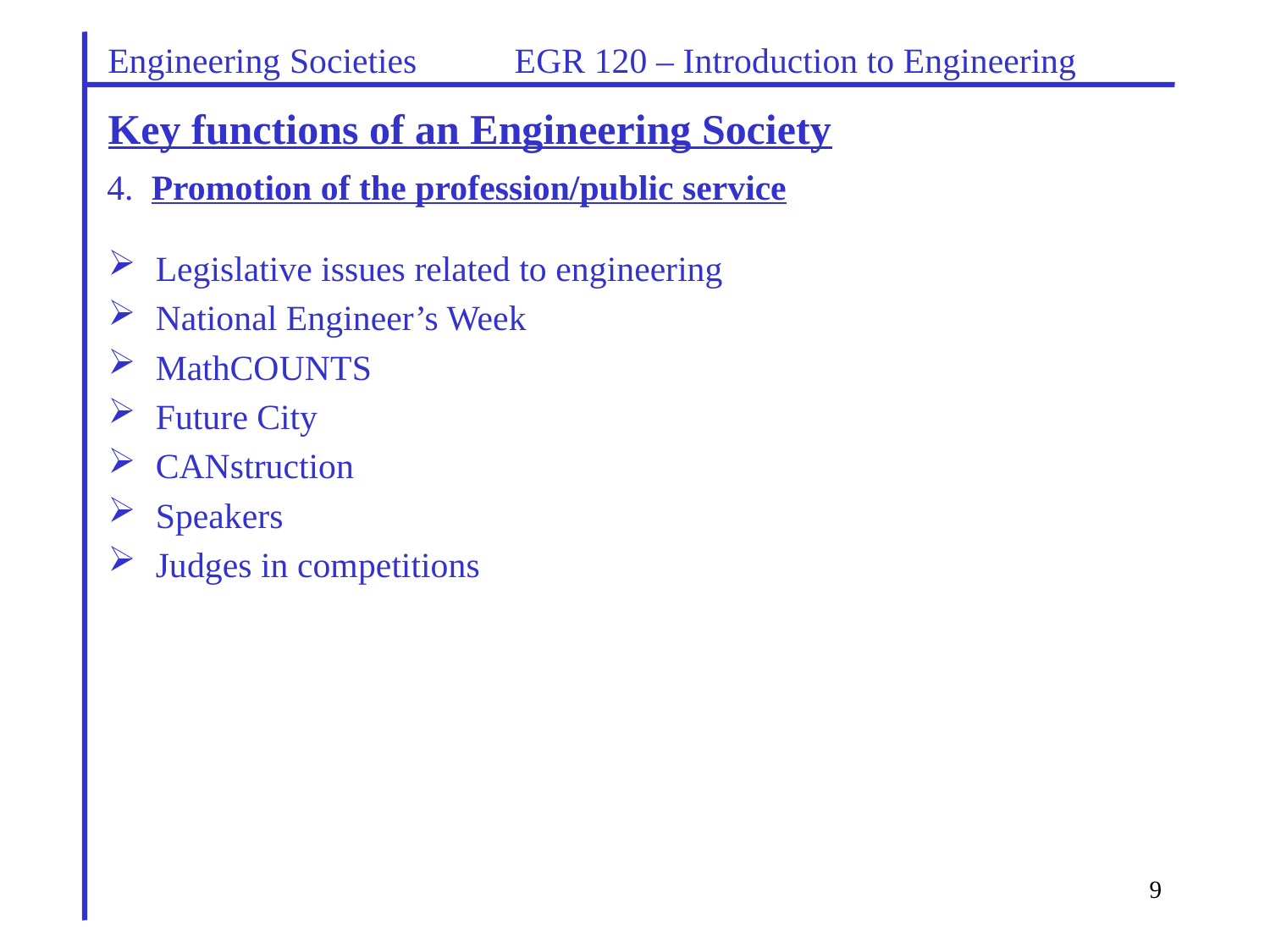

Engineering Societies           EGR 120 – Introduction to Engineering

# Key functions of an Engineering Society
4.  Promotion of the profession/public service

Legislative issues related to engineering
National Engineer’s Week
MathCOUNTS
Future City
CANstruction
Speakers
Judges in competitions
9